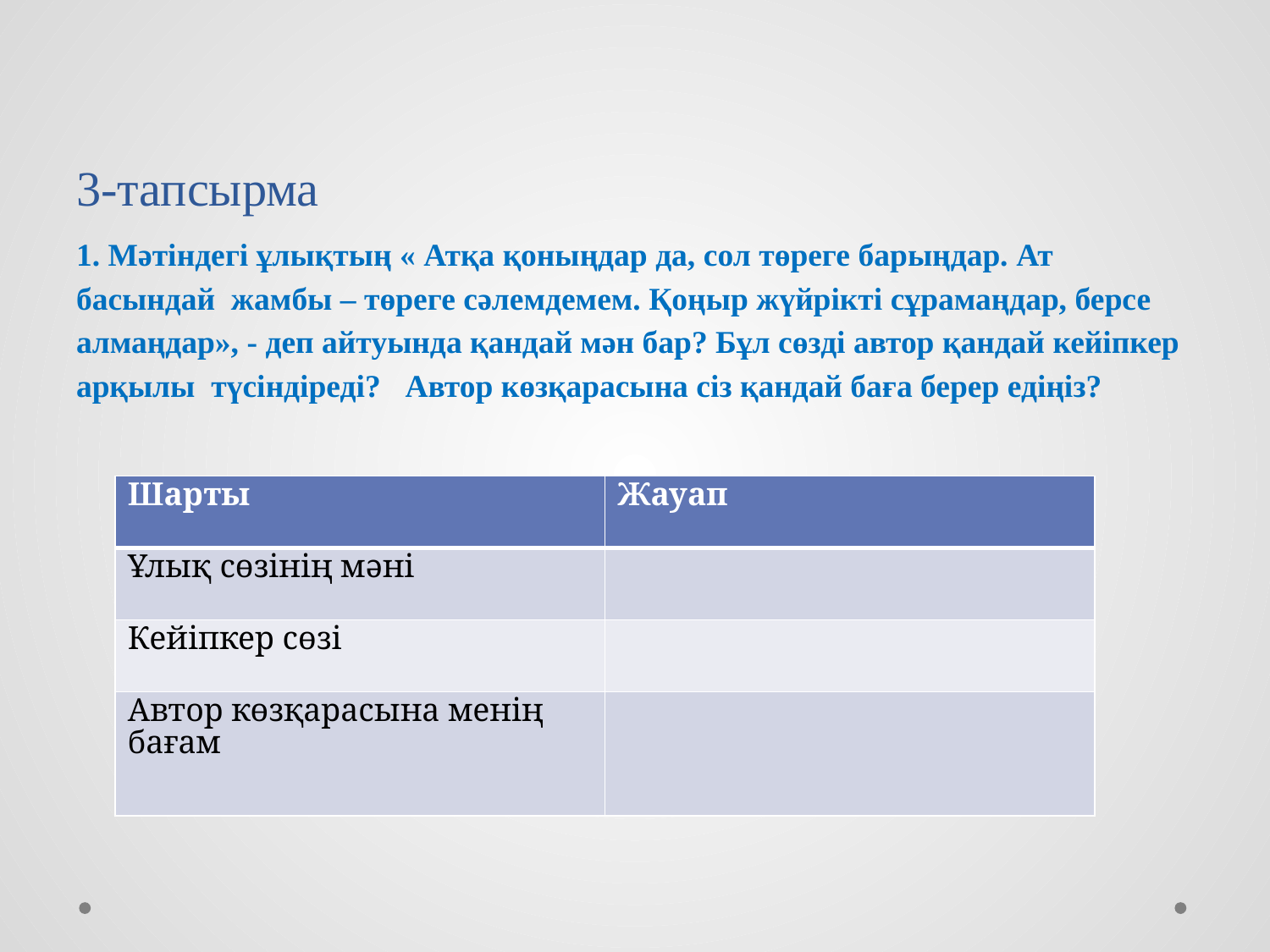

# 3-тапсырма
1. Мәтіндегі ұлықтың « Атқа қоныңдар да, сол төреге барыңдар. Ат басындай  жамбы – төреге сәлемдемем. Қоңыр жүйрікті сұрамаңдар, берсе алмаңдар», - деп айтуында қандай мән бар? Бұл сөзді автор қандай кейіпкер арқылы  түсіндіреді?   Автор көзқарасына сіз қандай баға берер едіңіз?

| Шарты | Жауап |
| --- | --- |
| Ұлық сөзінің мәні |  |
| Кейіпкер сөзі |  |
| Автор көзқарасына менің бағам |  |